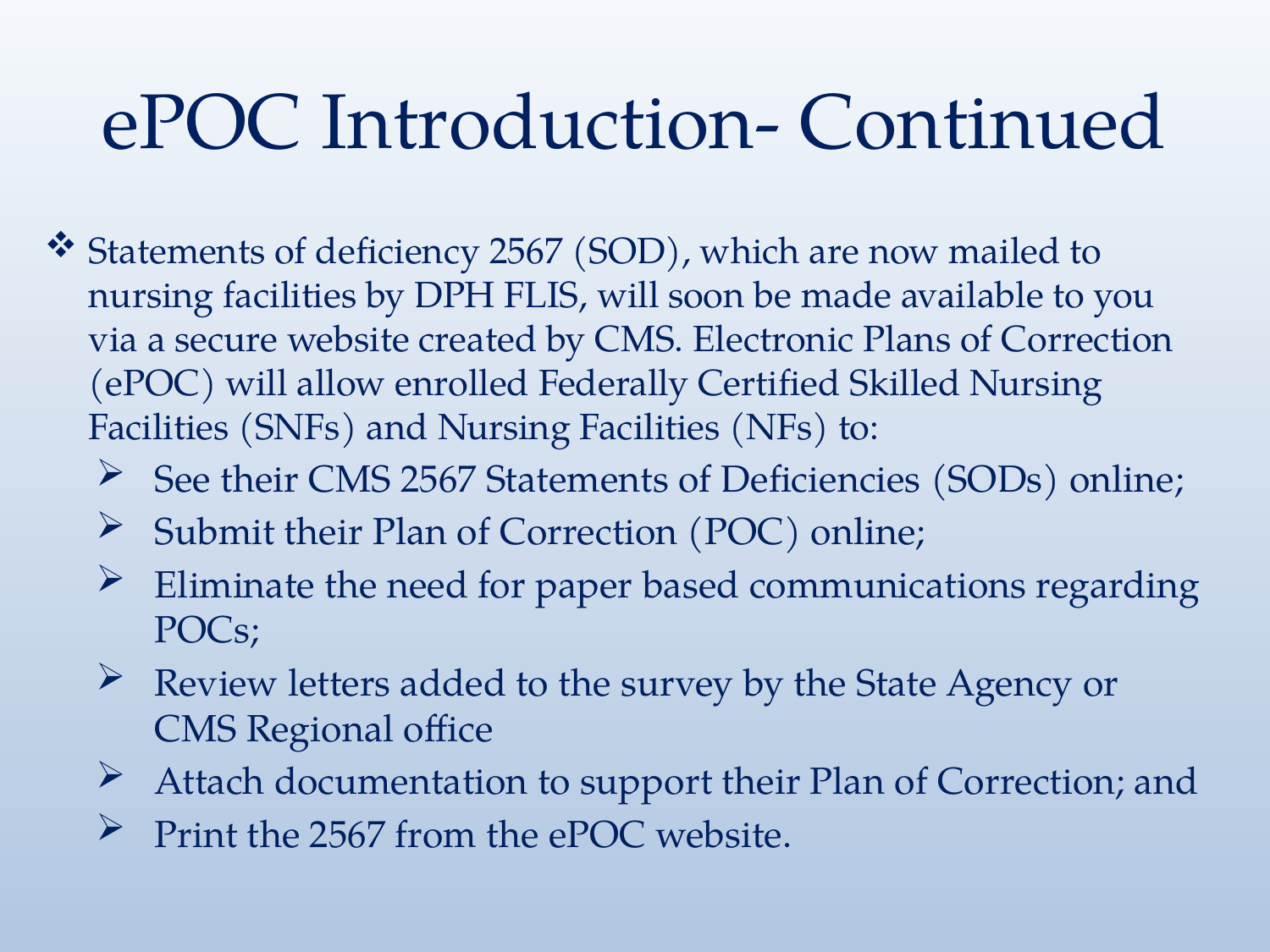

# ePOC Introduction- Continued

Statements of deficiency 2567 (SOD), which are now mailed to nursing facilities by DPH FLIS, will soon be made available to you via a secure website created by CMS. Electronic Plans of Correction (ePOC) will allow enrolled Federally Certified Skilled Nursing Facilities (SNFs) and Nursing Facilities (NFs) to:
See their CMS 2567 Statements of Deficiencies (SODs) online;
Submit their Plan of Correction (POC) online;
Eliminate the need for paper based communications regarding POCs;
Review letters added to the survey by the State Agency or CMS Regional office
Attach documentation to support their Plan of Correction; and
Print the 2567 from the ePOC website.